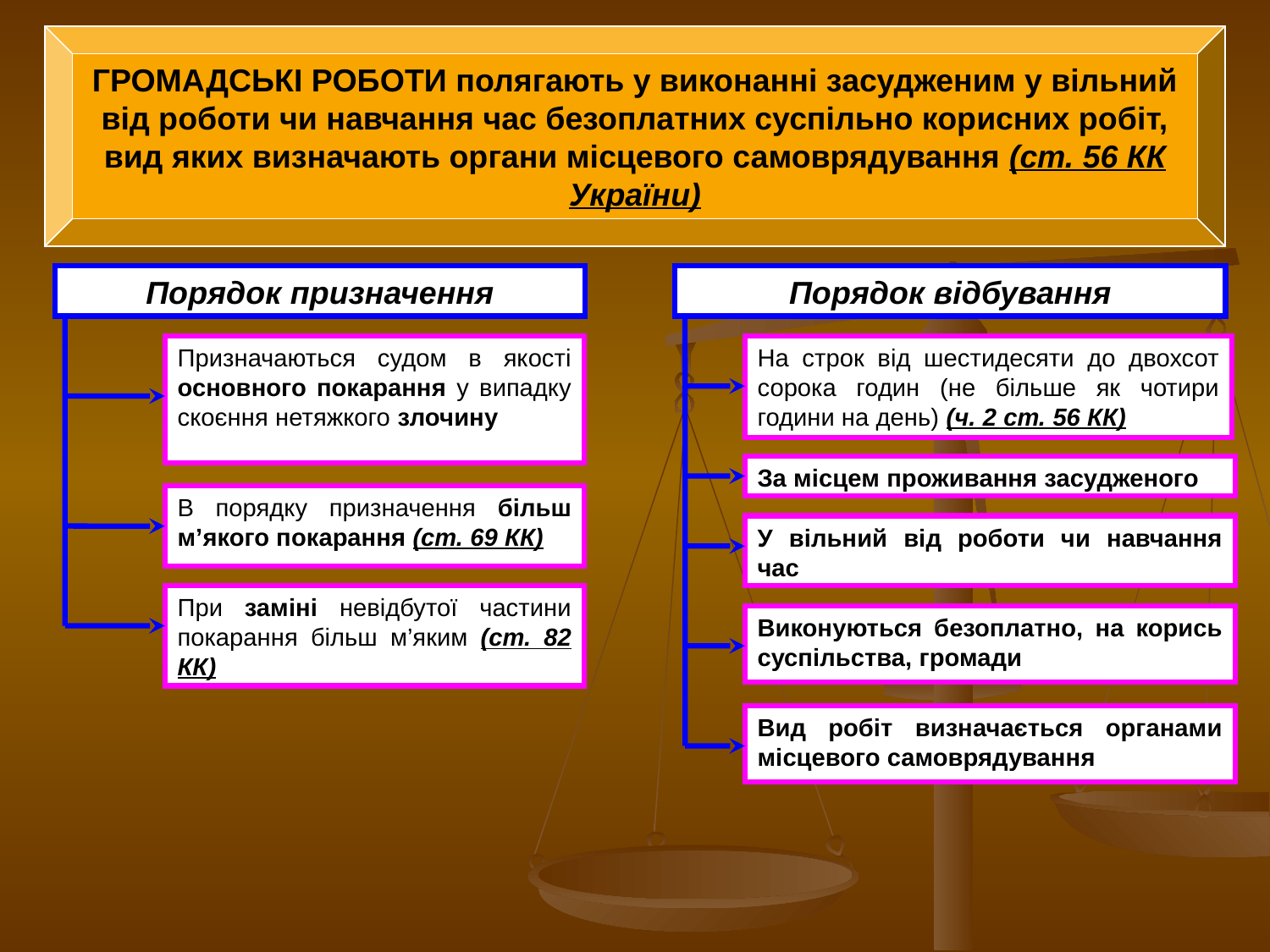

ГРОМАДСЬКІ РОБОТИ полягають у виконанні засудженим у вільний від роботи чи навчання час безоплатних суспільно корисних робіт, вид яких визначають органи місцевого самоврядування (ст. 56 КК України)
Порядок призначення
Порядок відбування

Призначаються судом в якості основного покарання у випадку скоєння нетяжкого злочину
На строк від шестидесяти до двохсот сорока годин (не більше як чотири години на день) (ч. 2 ст. 56 КК)

За місцем проживання засудженого

В порядку призначення більш м’якого покарання (ст. 69 КК)
У вільний від роботи чи навчання час

При заміні невідбутої частини покарання більш м’яким (ст. 82 КК)
Виконуються безоплатно, на корись суспільства, громади

Вид робіт визначається органами місцевого самоврядування